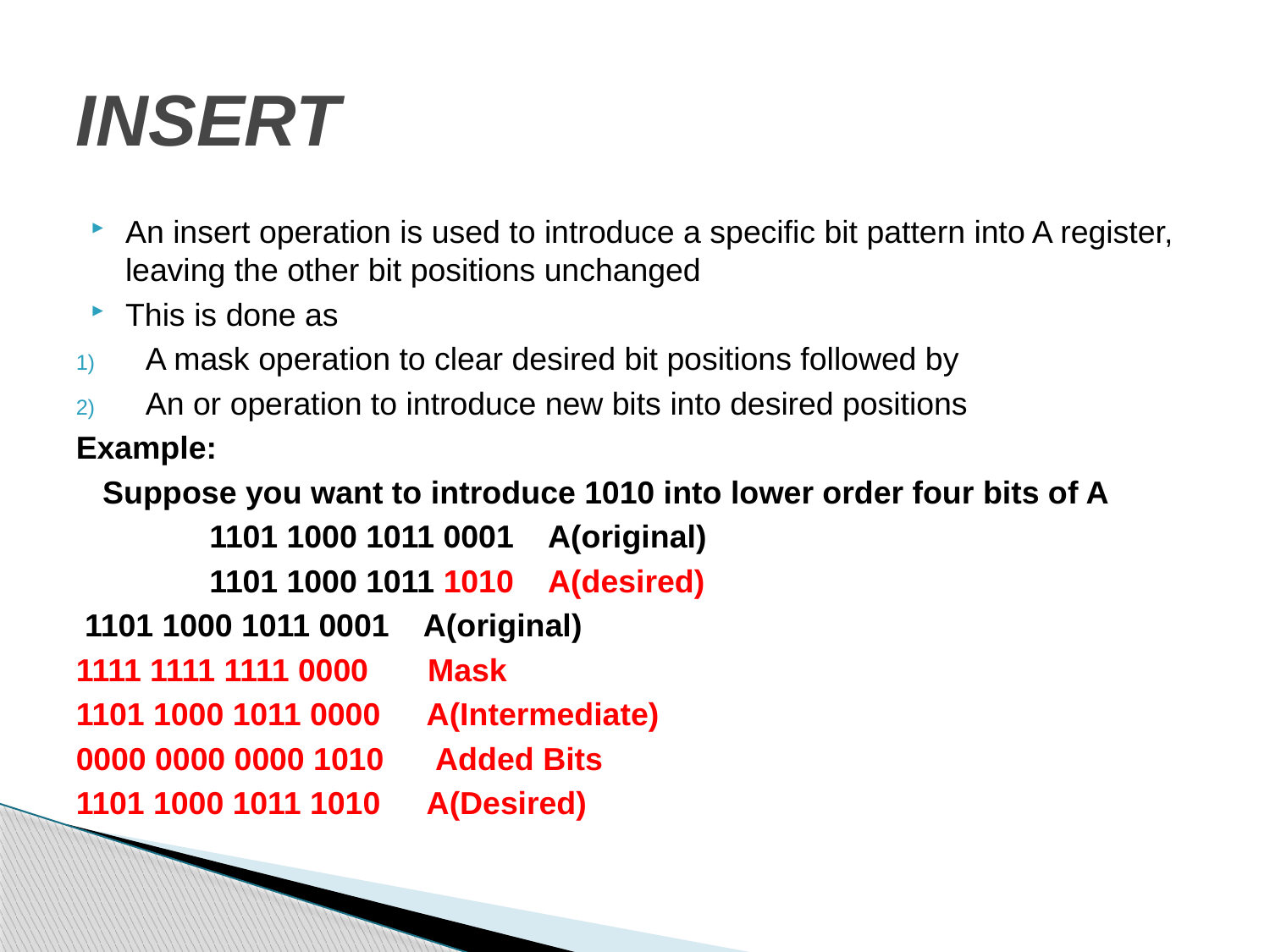

# INSERT
An insert operation is used to introduce a specific bit pattern into A register, leaving the other bit positions unchanged
This is done as
A mask operation to clear desired bit positions followed by
An or operation to introduce new bits into desired positions
Example:
   Suppose you want to introduce 1010 into lower order four bits of A
               1101 1000 1011 0001    A(original)
               1101 1000 1011 1010    A(desired)
 1101 1000 1011 0001    A(original)
1111 1111 1111 0000	 Mask
1101 1000 1011 0000   	 A(Intermediate)
0000 0000 0000 1010 	  Added Bits
1101 1000 1011 1010	 A(Desired)